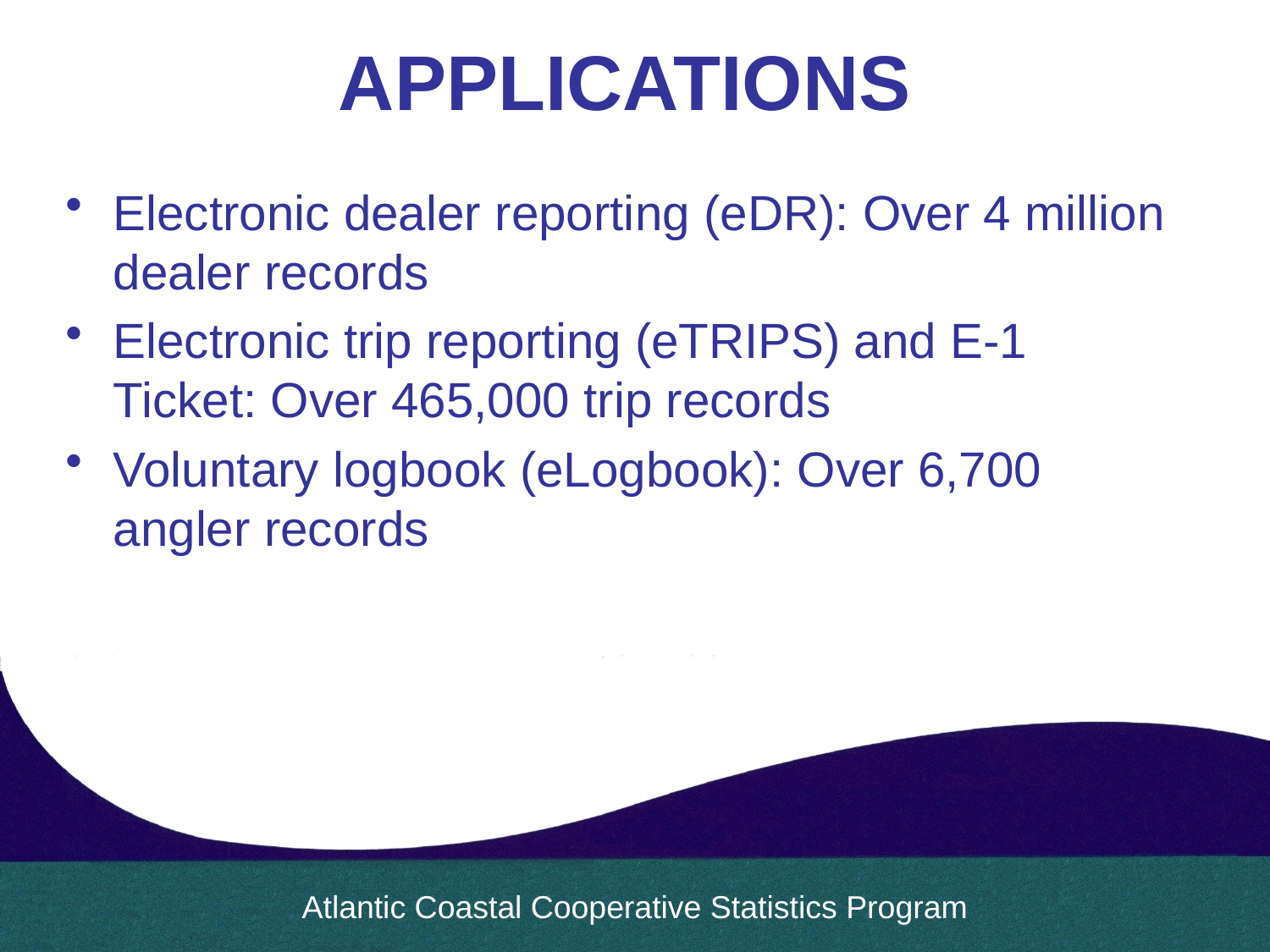

# APPLICATIONS
Electronic dealer reporting (eDR): Over 4 million dealer records
Electronic trip reporting (eTRIPS) and E-1 Ticket: Over 465,000 trip records
Voluntary logbook (eLogbook): Over 6,700 angler records